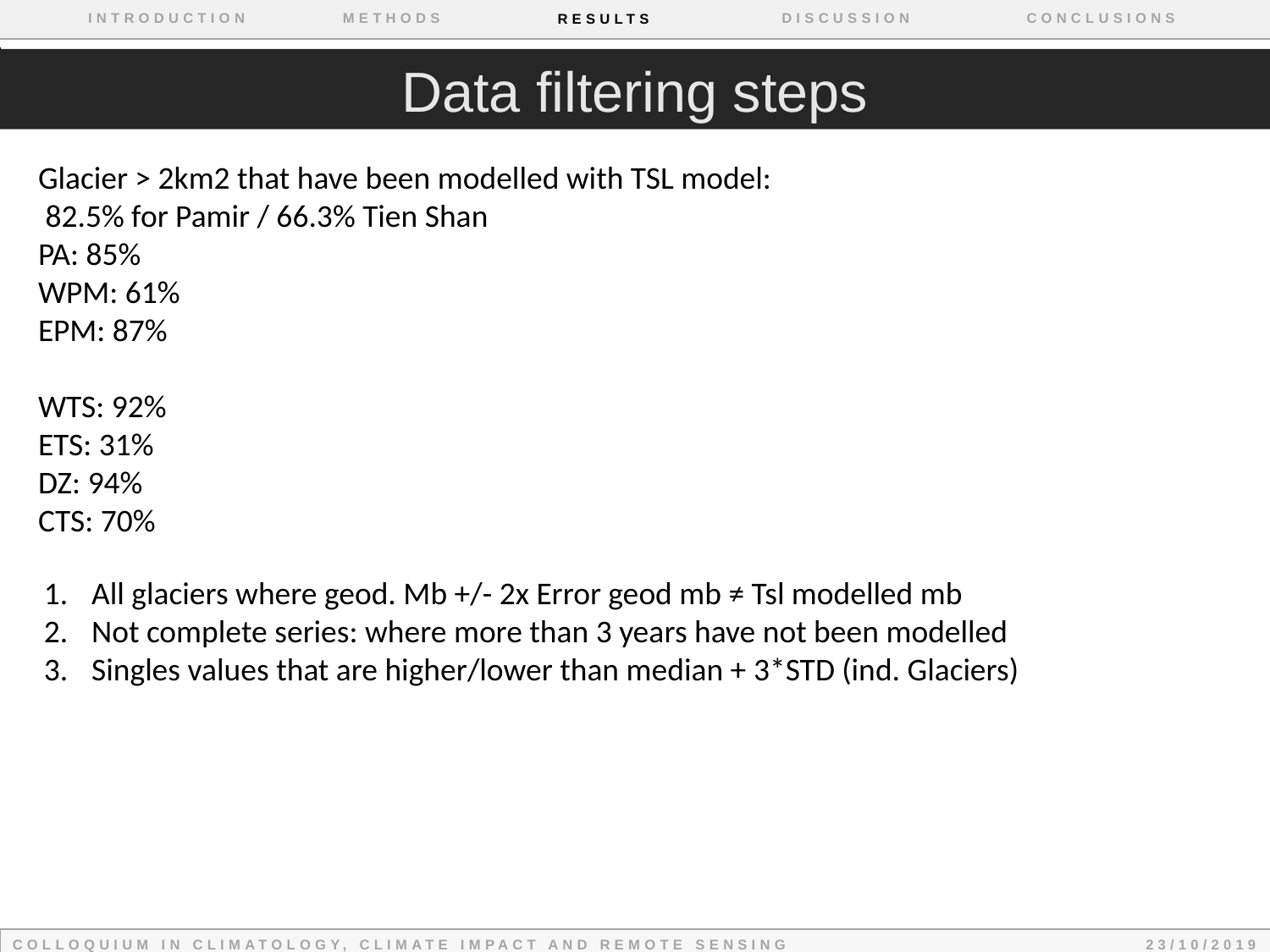

conclusions
Discussion
Introduction
Methods
Results

Data filtering steps

Glacier > 2km2 that have been modelled with TSL model:
 82.5% for Pamir / 66.3% Tien Shan
PA: 85%
WPM: 61%
EPM: 87%

WTS: 92%
ETS: 31%
DZ: 94%
CTS: 70%

All glaciers where geod. Mb +/- 2x Error geod mb ≠ Tsl modelled mb
Not complete series: where more than 3 years have not been modelled
Singles values that are higher/lower than median + 3*STD (ind. Glaciers)

Colloquium in Climatology, Climate Impact and Remote Sensing	23/10/2019